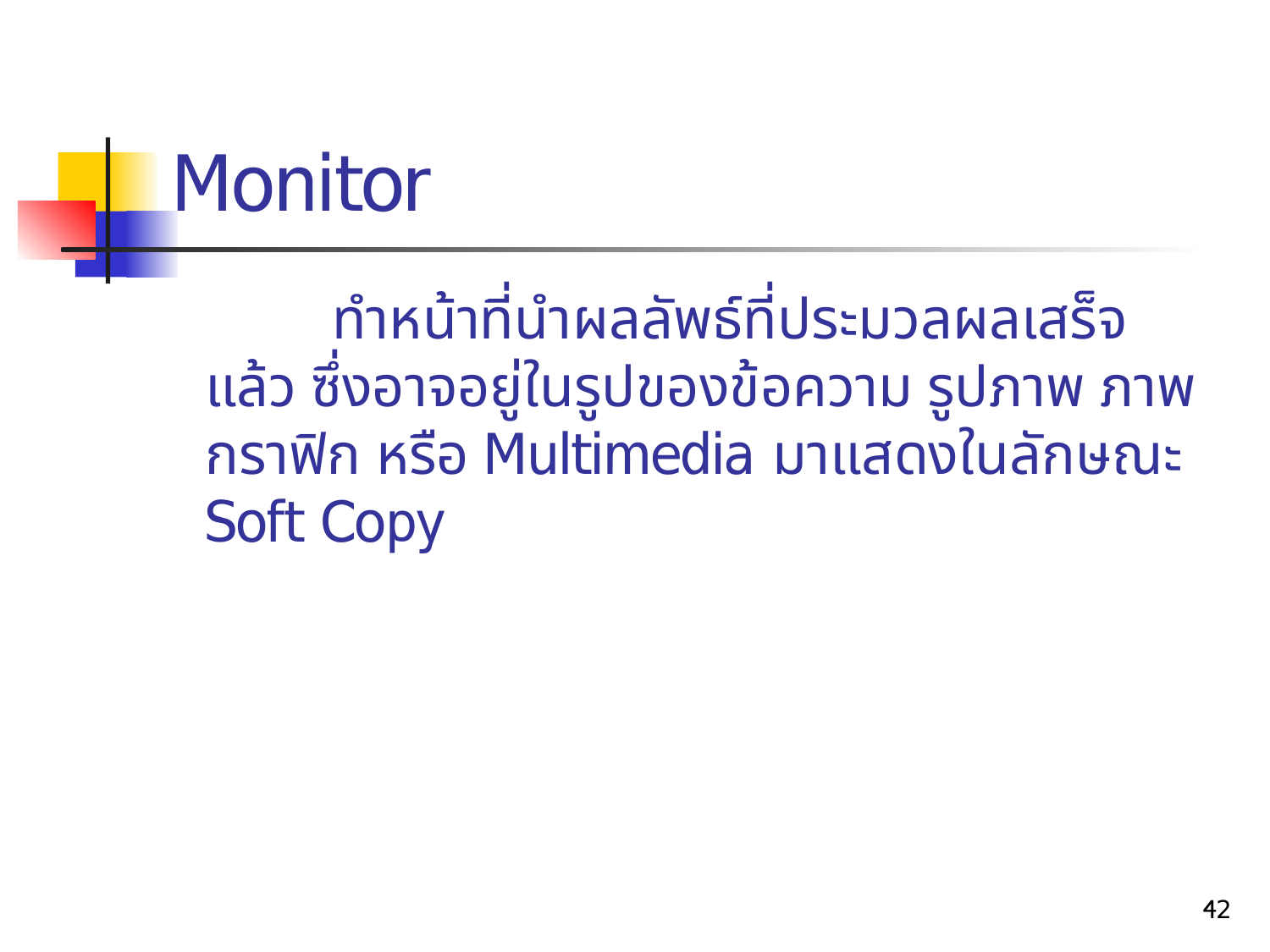

# Monitor
		ทำหน้าที่นำผลลัพธ์ที่ประมวลผลเสร็จแล้ว ซึ่งอาจอยู่ในรูปของข้อความ รูปภาพ ภาพกราฟิก หรือ Multimedia มาแสดงในลักษณะ Soft Copy
42